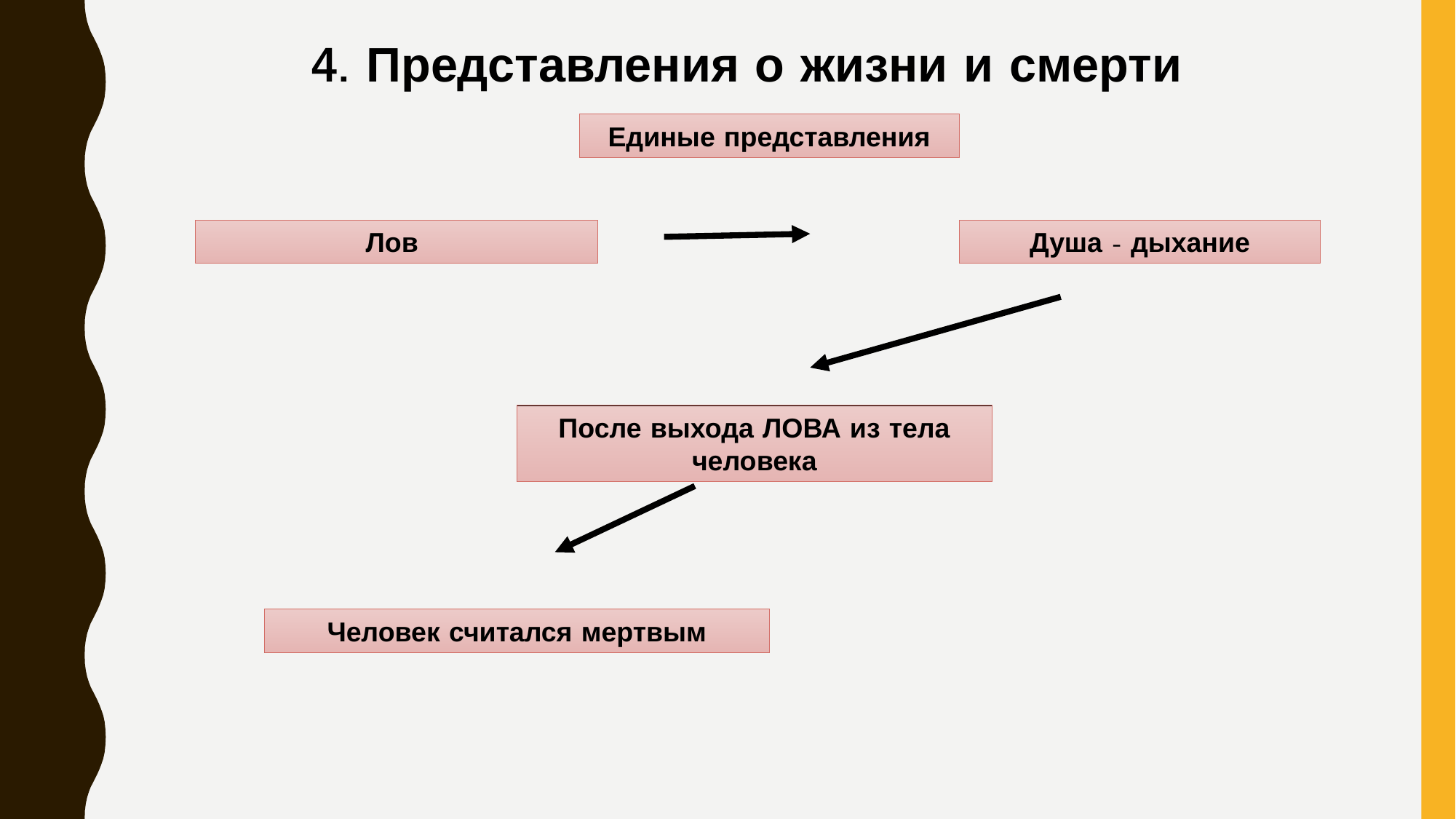

4. Представления о жизни и смерти

Единые представления
Лов
Душа - дыхание
После выхода ЛОВА из тела человека
Человек считался мертвым